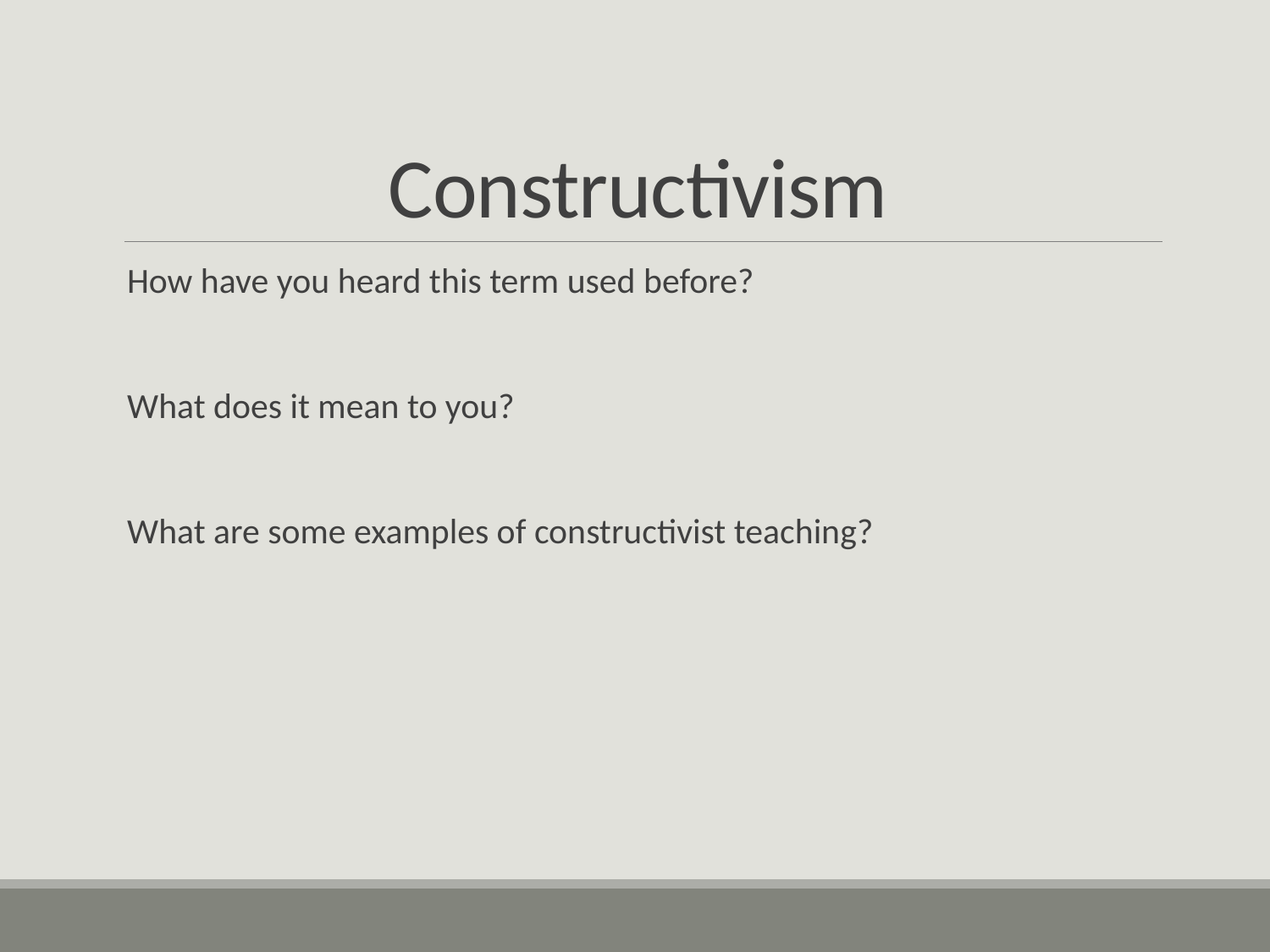

# Constructivism
How have you heard this term used before?

What does it mean to you?

What are some examples of constructivist teaching?